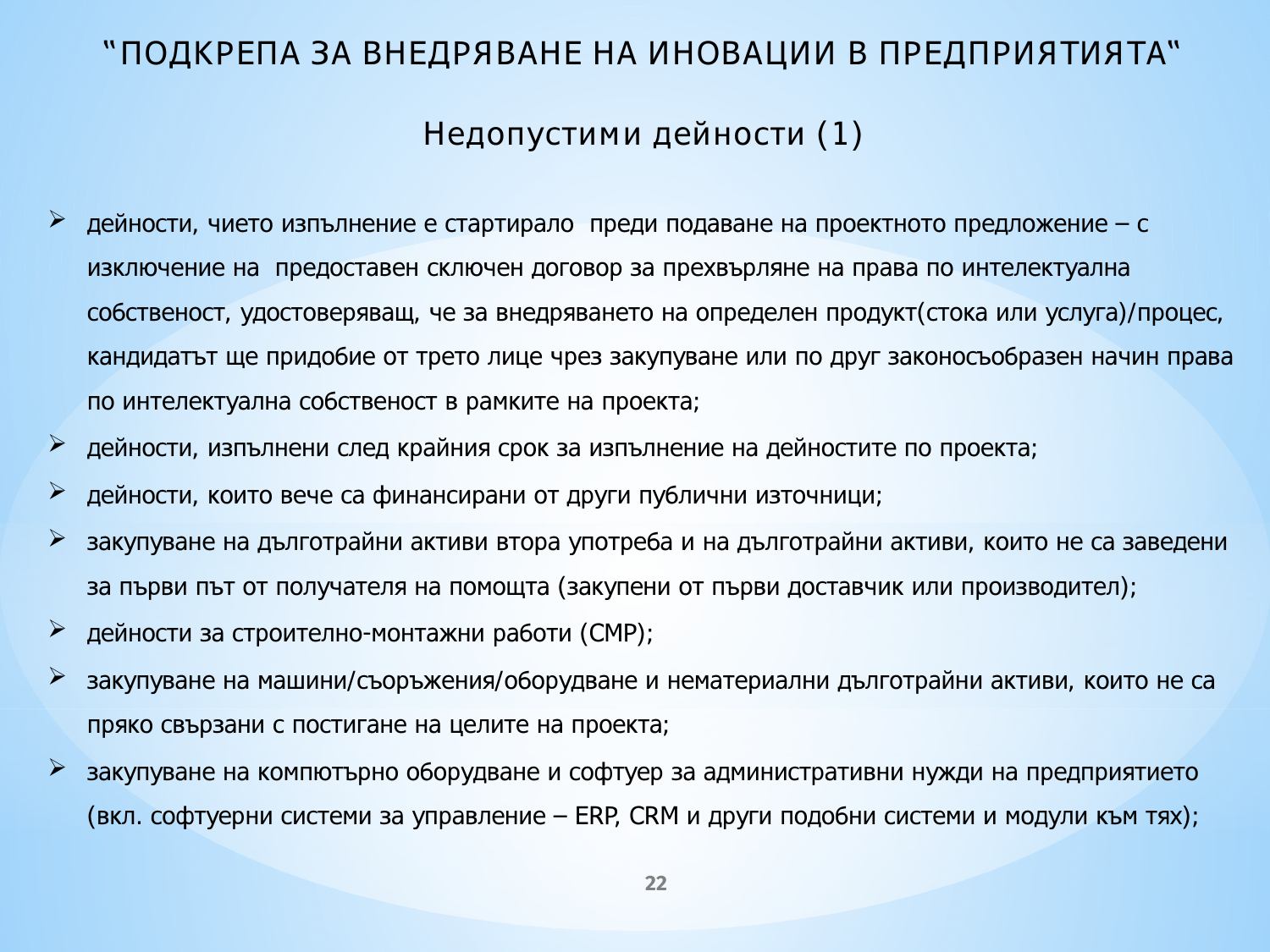

# “ПОДКРЕПА ЗА ВНЕДРЯВАНЕ НА ИНОВАЦИИ В ПРЕДПРИЯТИЯТА“ Недопустими дейности (1)

дейности, чието изпълнение е стартирало  преди подаване на проектното предложение – с изключение на  предоставен сключен договор за прехвърляне на права по интелектуална собственост, удостоверяващ, че за внедряването на определен продукт(стока или услуга)/процес, кандидатът ще придобие от трето лице чрез закупуване или по друг законосъобразен начин права по интелектуална собственост в рамките на проекта;
дейности, изпълнени след крайния срок за изпълнение на дейностите по проекта;
дейности, които вече са финансирани от други публични източници;
закупуване на дълготрайни активи втора употреба и на дълготрайни активи, които не са заведени за първи път от получателя на помощта (закупени от първи доставчик или производител);
дейности за строително-монтажни работи (СМР);
закупуване на машини/съоръжения/оборудване и нематериални дълготрайни активи, които не са пряко свързани с постигане на целите на проекта;
закупуване на компютърно оборудване и софтуер за административни нужди на предприятието (вкл. софтуерни системи за управление – ERP, CRM и други подобни системи и модули към тях);

22